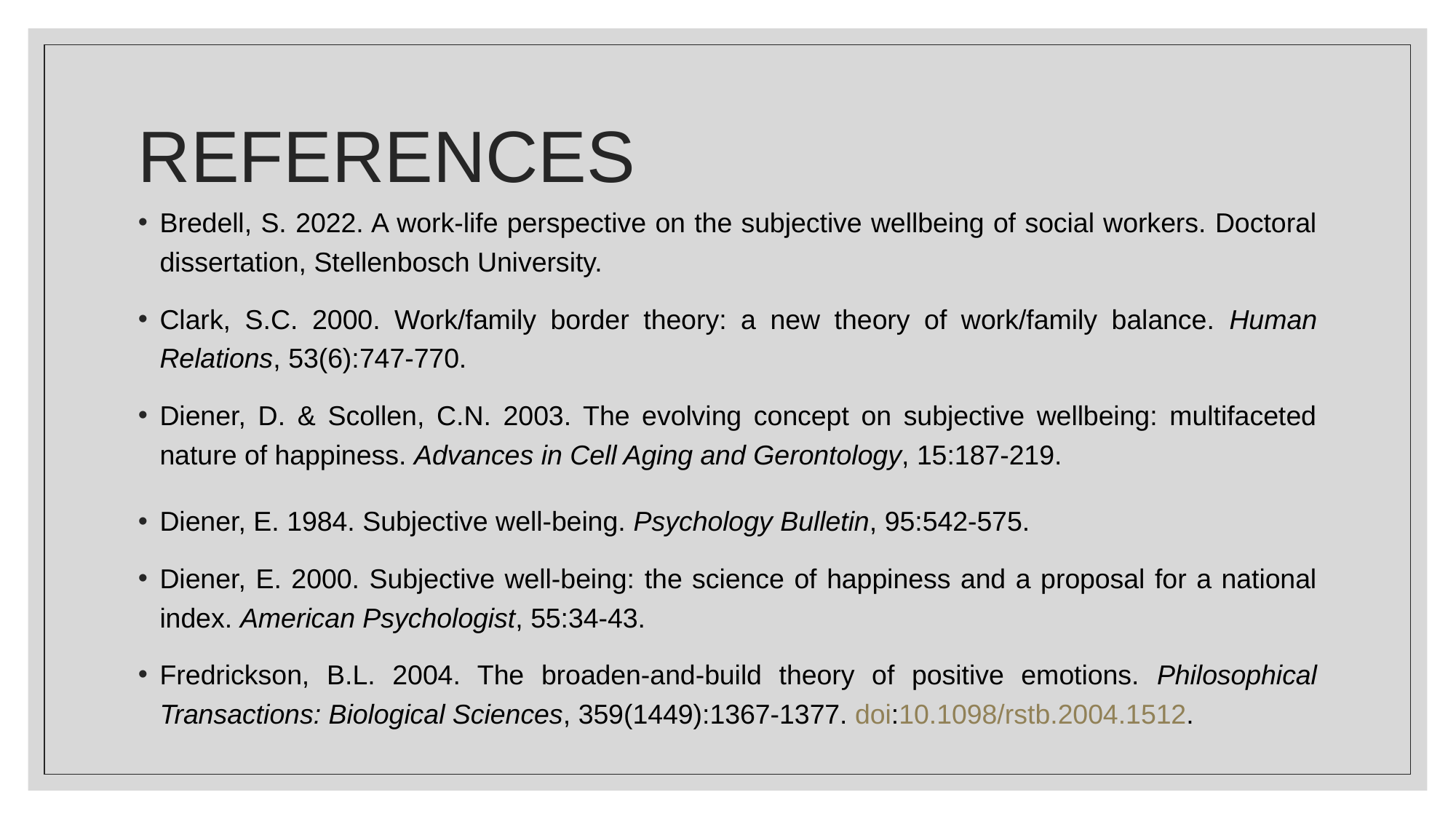

# REFERENCES
Bredell, S. 2022. A work-life perspective on the subjective wellbeing of social workers. Doctoral dissertation, Stellenbosch University.
Clark, S.C. 2000. Work/family border theory: a new theory of work/family balance. Human Relations, 53(6):747-770.
Diener, D. & Scollen, C.N. 2003. The evolving concept on subjective wellbeing: multifaceted nature of happiness. Advances in Cell Aging and Gerontology, 15:187-219.
Diener, E. 1984. Subjective well-being. Psychology Bulletin, 95:542-575.
Diener, E. 2000. Subjective well-being: the science of happiness and a proposal for a national index. American Psychologist, 55:34-43.
Fredrickson, B.L. 2004. The broaden-and-build theory of positive emotions. Philosophical Transactions: Biological Sciences, 359(1449):1367-1377. doi:10.1098/rstb.2004.1512.